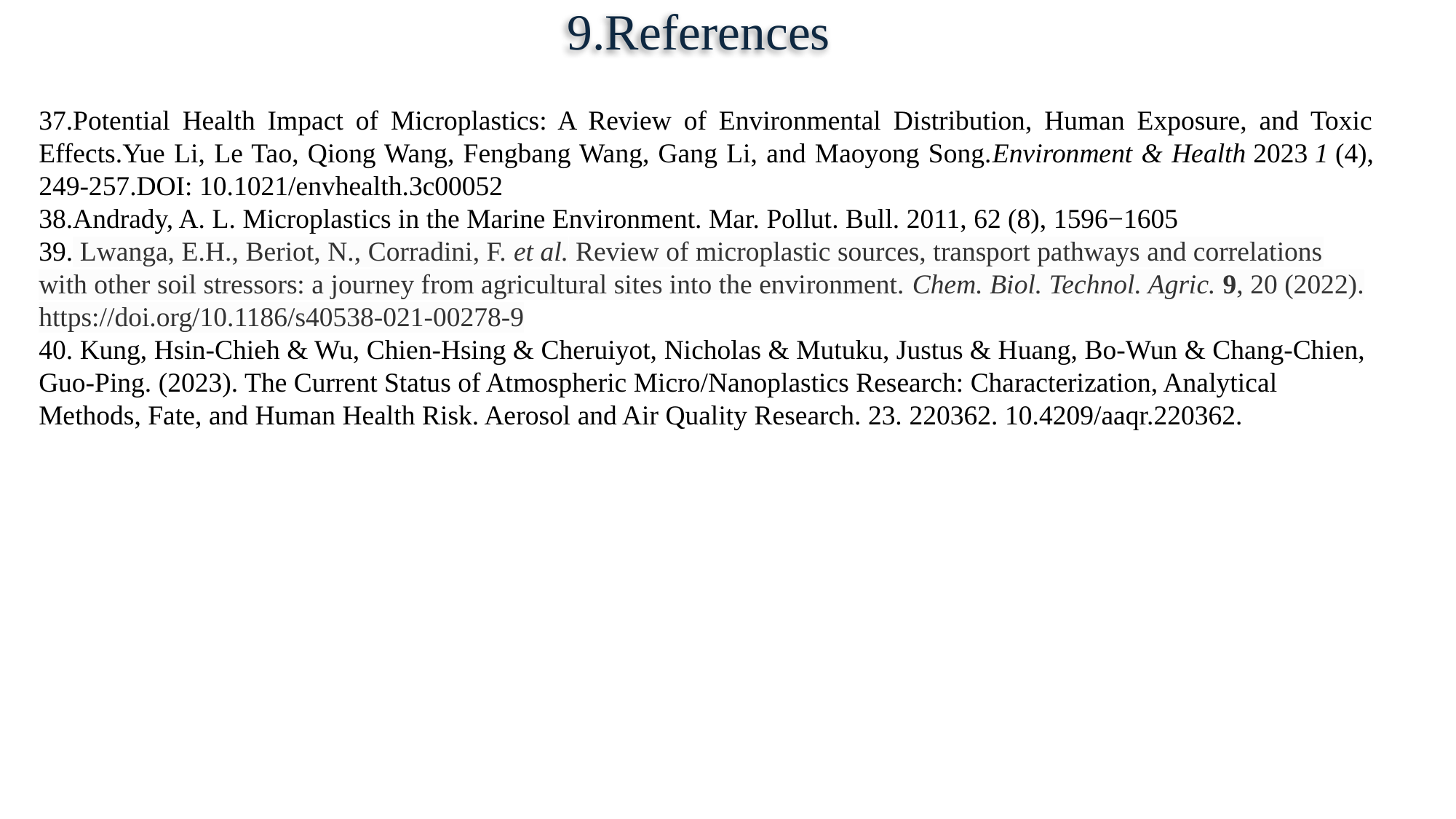

# 9.References
37.Potential Health Impact of Microplastics: A Review of Environmental Distribution, Human Exposure, and Toxic Effects.Yue Li, Le Tao, Qiong Wang, Fengbang Wang, Gang Li, and Maoyong Song.Environment & Health 2023 1 (4), 249-257.DOI: 10.1021/envhealth.3c00052
38.Andrady, A. L. Microplastics in the Marine Environment. Mar. Pollut. Bull. 2011, 62 (8), 1596−1605
39. Lwanga, E.H., Beriot, N., Corradini, F. et al. Review of microplastic sources, transport pathways and correlations with other soil stressors: a journey from agricultural sites into the environment. Chem. Biol. Technol. Agric. 9, 20 (2022). https://doi.org/10.1186/s40538-021-00278-9
40. Kung, Hsin-Chieh & Wu, Chien-Hsing & Cheruiyot, Nicholas & Mutuku, Justus & Huang, Bo-Wun & Chang-Chien, Guo-Ping. (2023). The Current Status of Atmospheric Micro/Nanoplastics Research: Characterization, Analytical Methods, Fate, and Human Health Risk. Aerosol and Air Quality Research. 23. 220362. 10.4209/aaqr.220362.